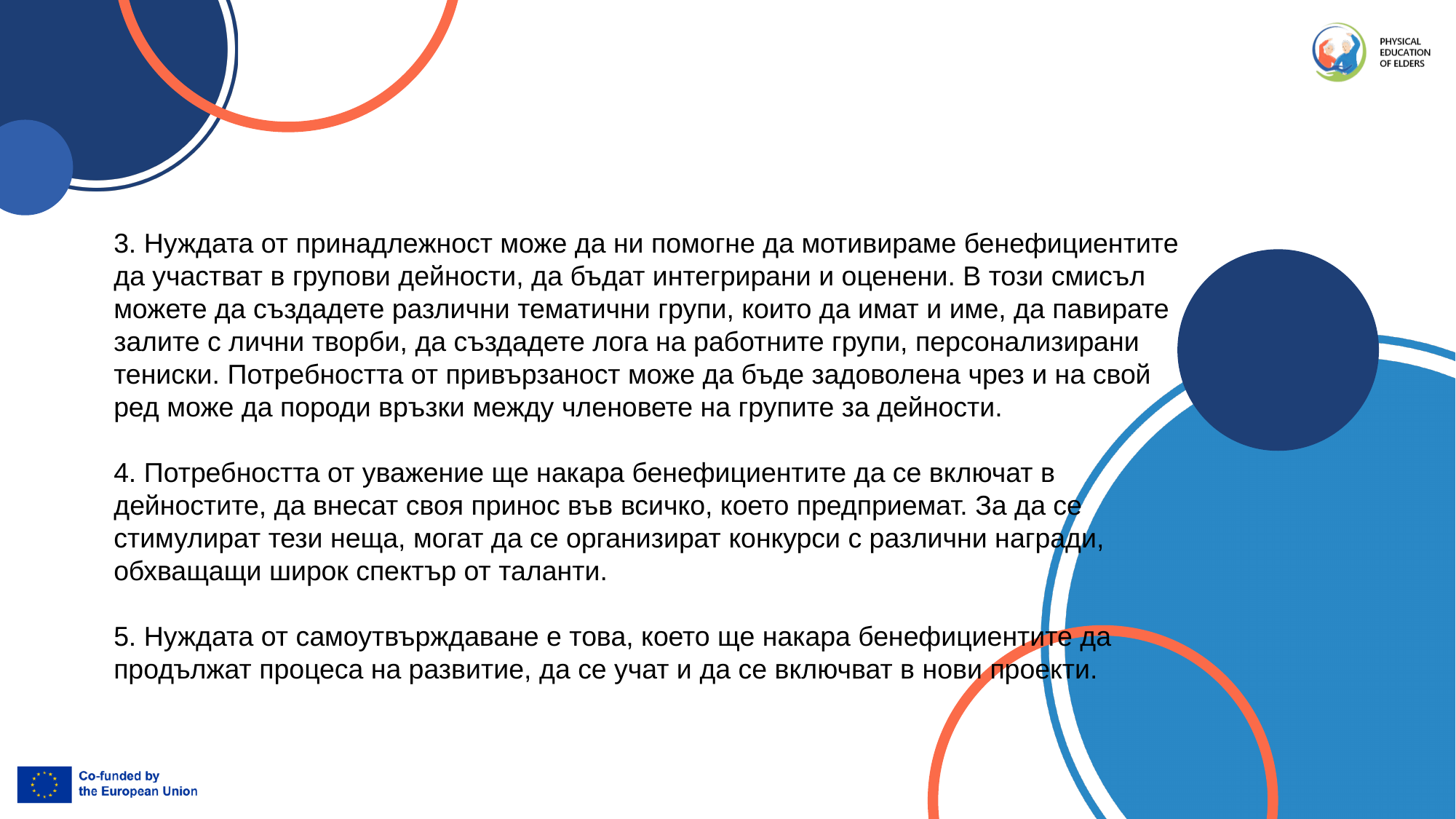

3. Нуждата от принадлежност може да ни помогне да мотивираме бенефициентите да участват в групови дейности, да бъдат интегрирани и оценени. В този смисъл можете да създадете различни тематични групи, които да имат и име, да павирате залите с лични творби, да създадете лога на работните групи, персонализирани тениски. Потребността от привързаност може да бъде задоволена чрез и на свой ред може да породи връзки между членовете на групите за дейности.

4. Потребността от уважение ще накара бенефициентите да се включат в дейностите, да внесат своя принос във всичко, което предприемат. За да се стимулират тези неща, могат да се организират конкурси с различни награди, обхващащи широк спектър от таланти.

5. Нуждата от самоутвърждаване е това, което ще накара бенефициентите да продължат процеса на развитие, да се учат и да се включват в нови проекти.